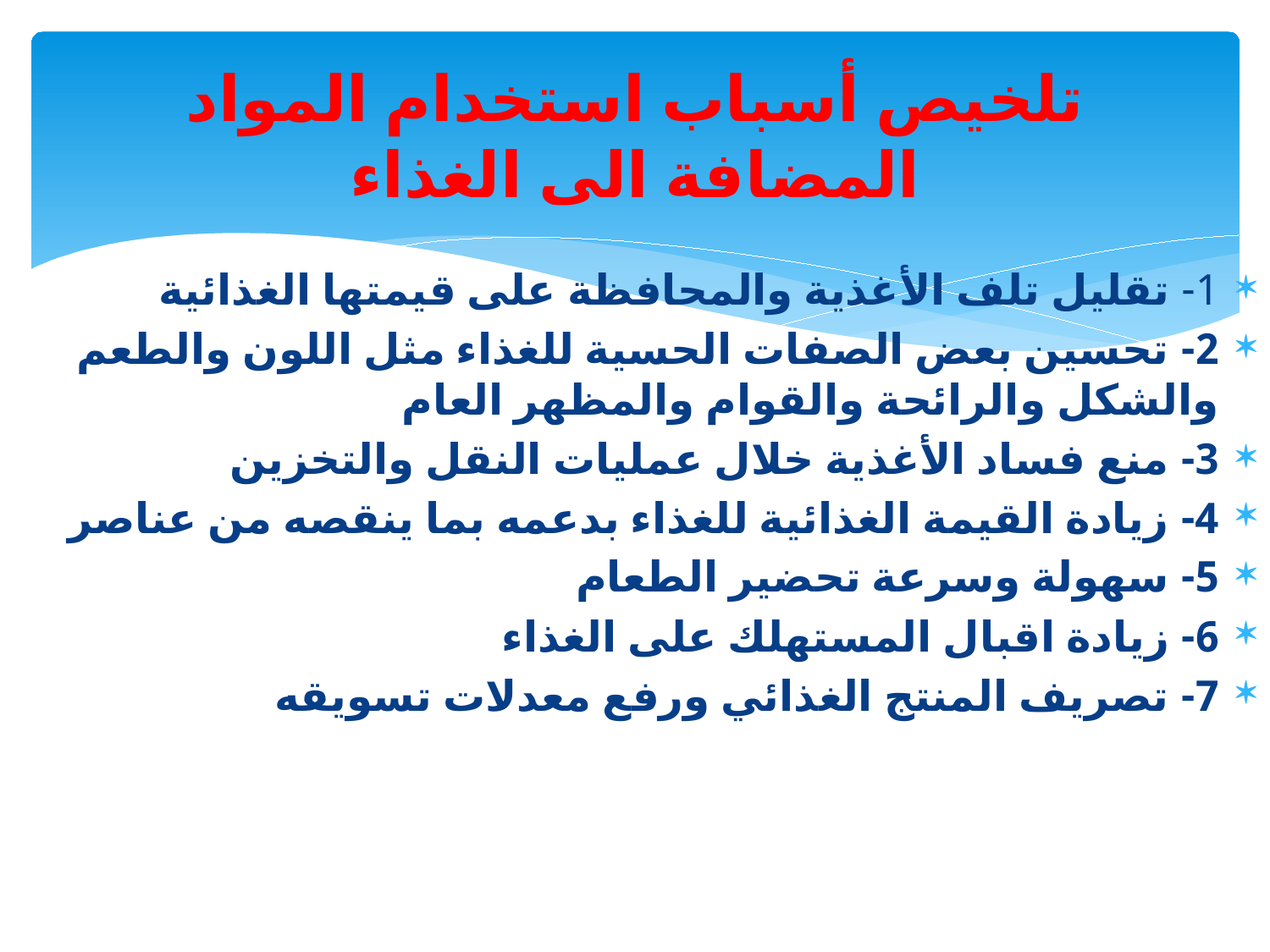

# تلخيص أسباب استخدام المواد المضافة الى الغذاء
1- تقليل تلف الأغذية والمحافظة على قيمتها الغذائية
2- تحسين بعض الصفات الحسية للغذاء مثل اللون والطعم والشكل والرائحة والقوام والمظهر العام
3- منع فساد الأغذية خلال عمليات النقل والتخزين
4- زيادة القيمة الغذائية للغذاء بدعمه بما ينقصه من عناصر
5- سهولة وسرعة تحضير الطعام
6- زيادة اقبال المستهلك على الغذاء
7- تصريف المنتج الغذائي ورفع معدلات تسويقه